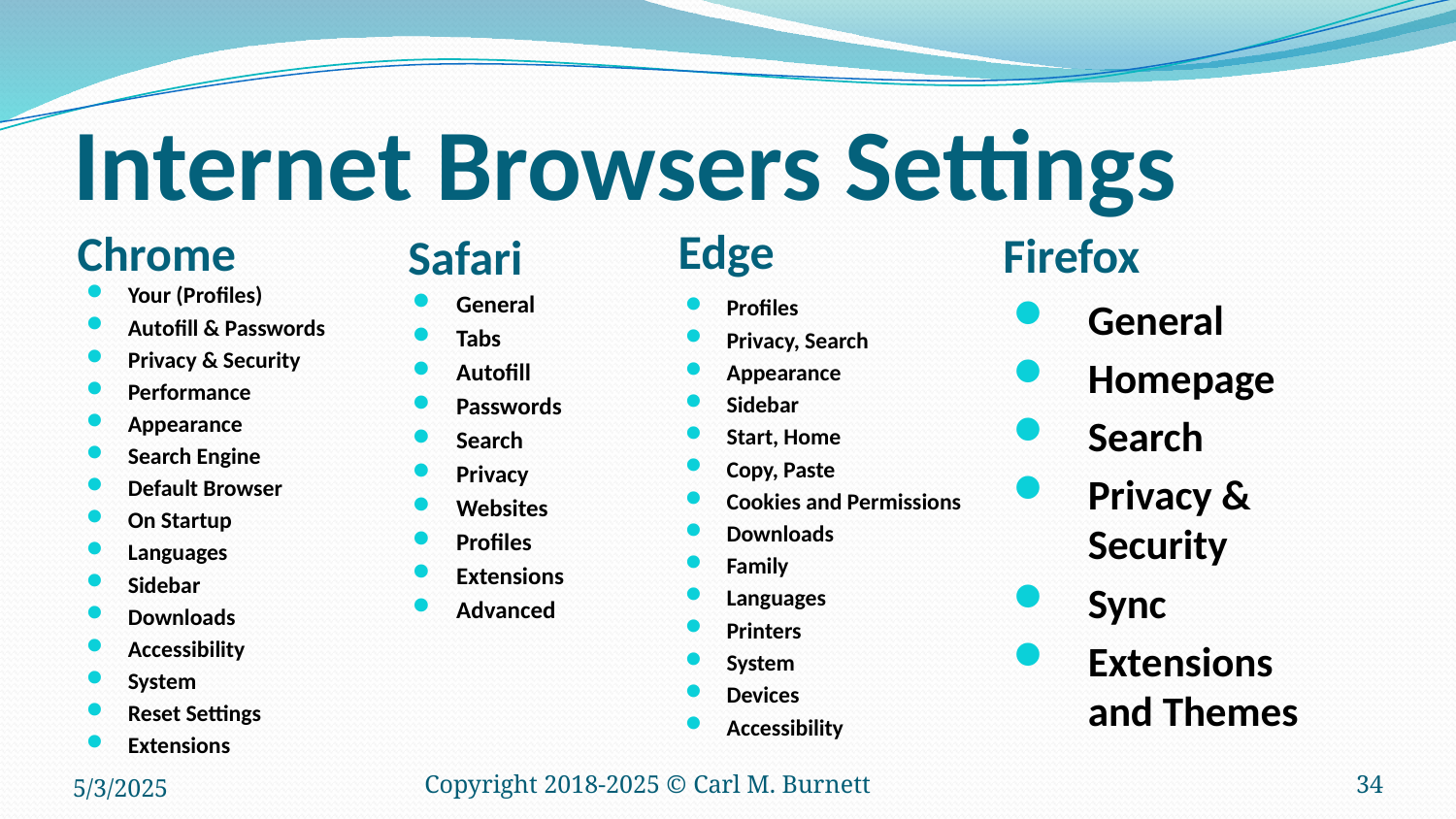

# Internet Browsers Settings
Edge
Firefox
Chrome
Your (Profiles)
Autofill & Passwords
Privacy & Security
Performance
Appearance
Search Engine
Default Browser
On Startup
Languages
Sidebar
Downloads
Accessibility
System
Reset Settings
Extensions
Safari
General
Tabs
Autofill
Passwords
Search
Privacy
Websites
Profiles
Extensions
Advanced
Profiles
Privacy, Search
Appearance
Sidebar
Start, Home
Copy, Paste
Cookies and Permissions
Downloads
Family
Languages
Printers
System
Devices
Accessibility
General
Homepage
Search
Privacy & Security
Sync
Extensions and Themes
5/3/2025
Copyright 2018-2025 © Carl M. Burnett
34